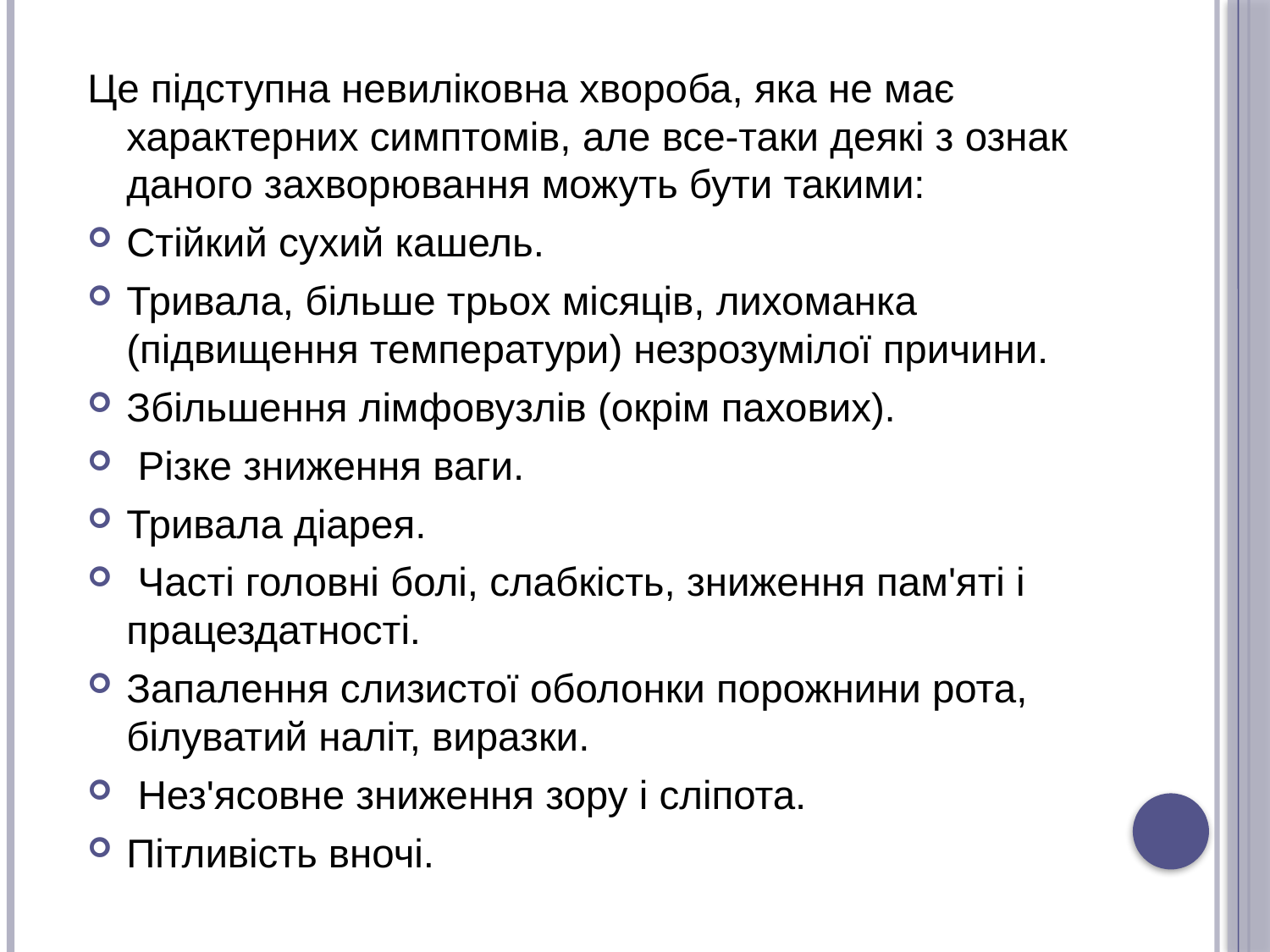

Це підступна невиліковна хвороба, яка не має характерних симптомів, але все-таки деякі з ознак даного захворювання можуть бути такими:
Стійкий сухий кашель.
Тривала, більше трьох місяців, лихоманка (підвищення температури) незрозумілої причини.
Збільшення лімфовузлів (окрім пахових).
 Різке зниження ваги.
Тривала діарея.
 Часті головні болі, слабкість, зниження пам'яті і працездатності.
Запалення слизистої оболонки порожнини рота, білуватий наліт, виразки.
 Нез'ясовне зниження зору і сліпота.
Пітливість вночі.